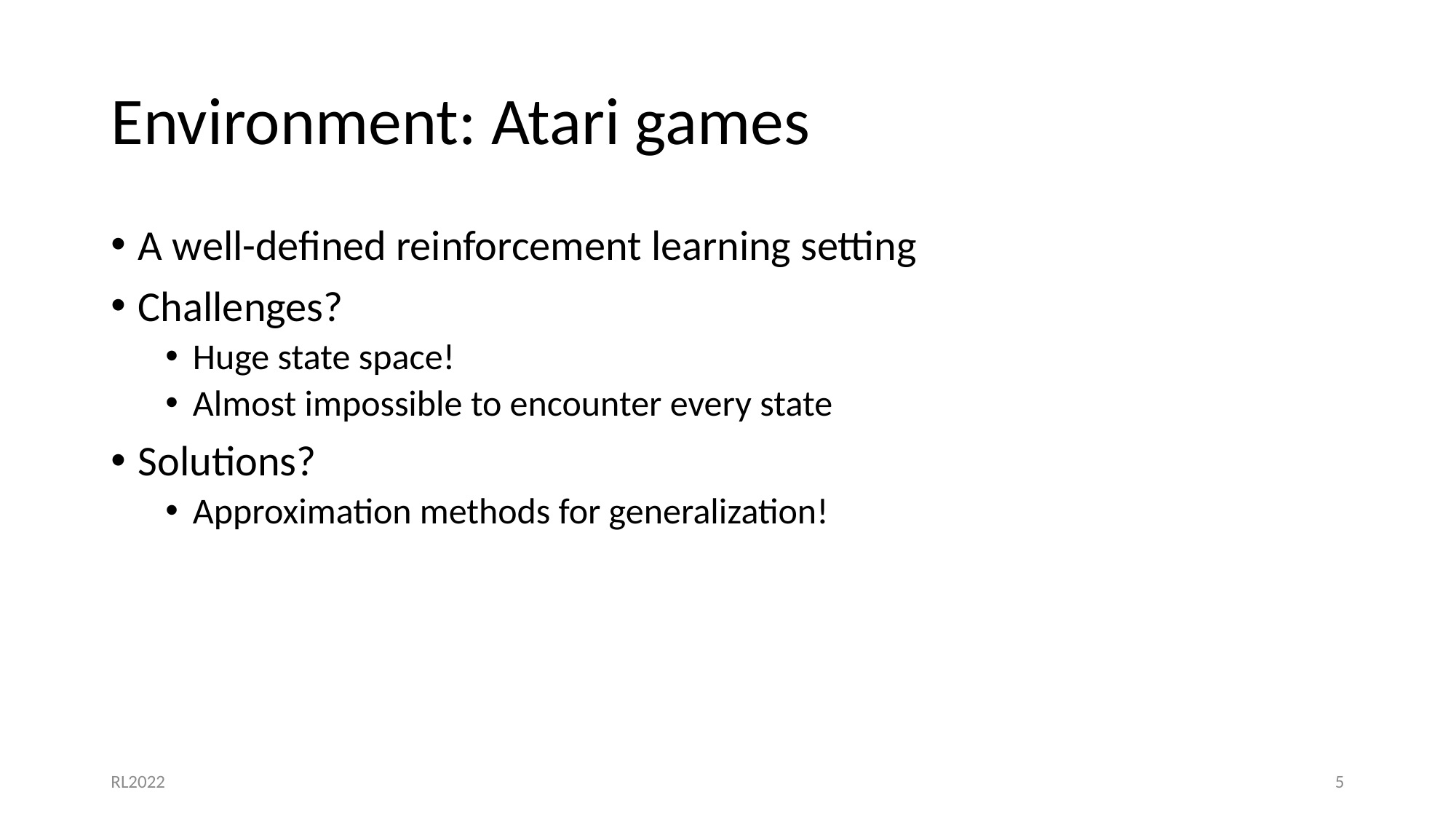

# Environment: Atari games
A well-defined reinforcement learning setting
Challenges?
Huge state space!
Almost impossible to encounter every state
Solutions?
Approximation methods for generalization!
RL2022
5